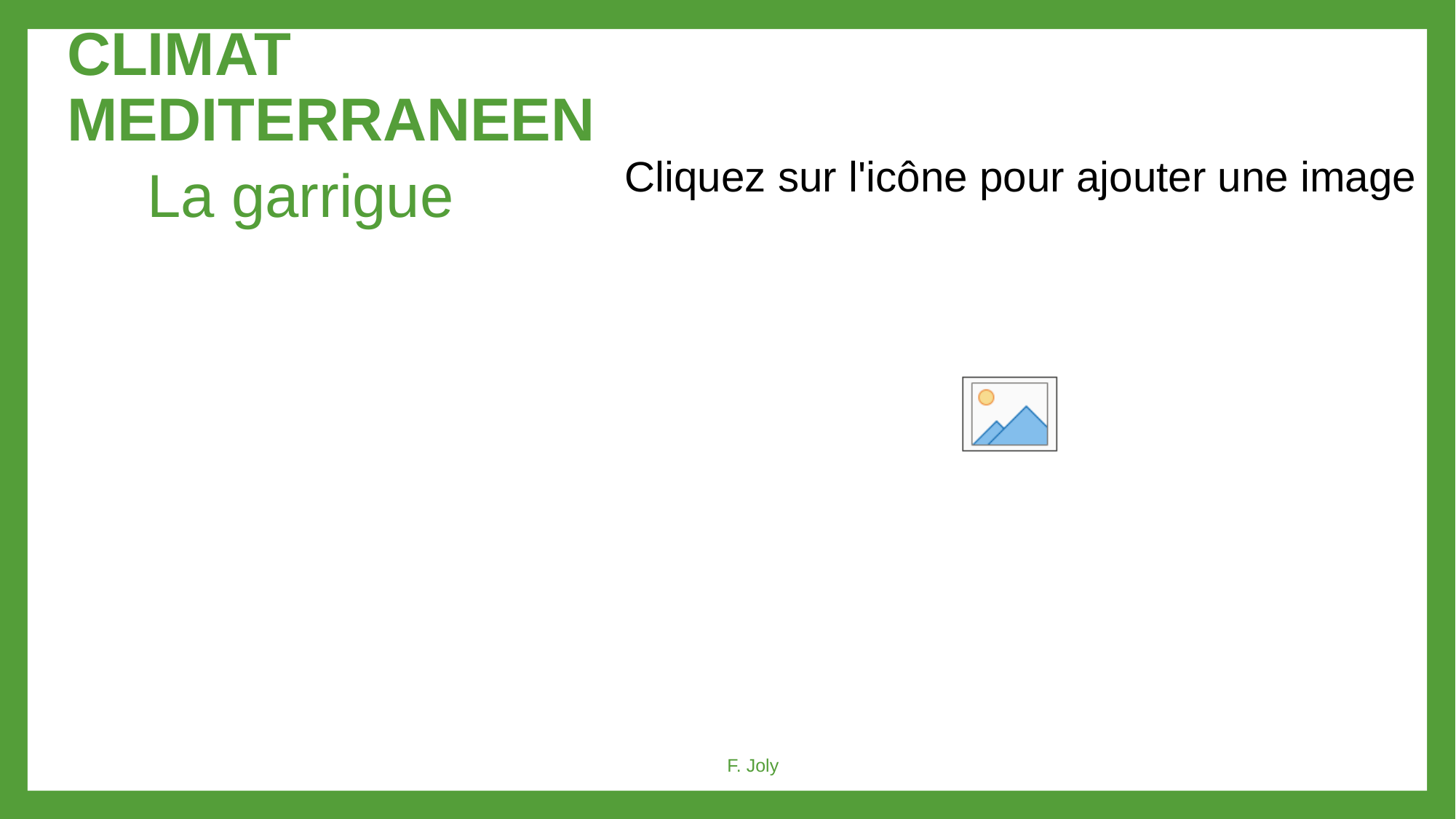

CLIMAT MEDITERRANEEN

# La garrigue

F. Joly